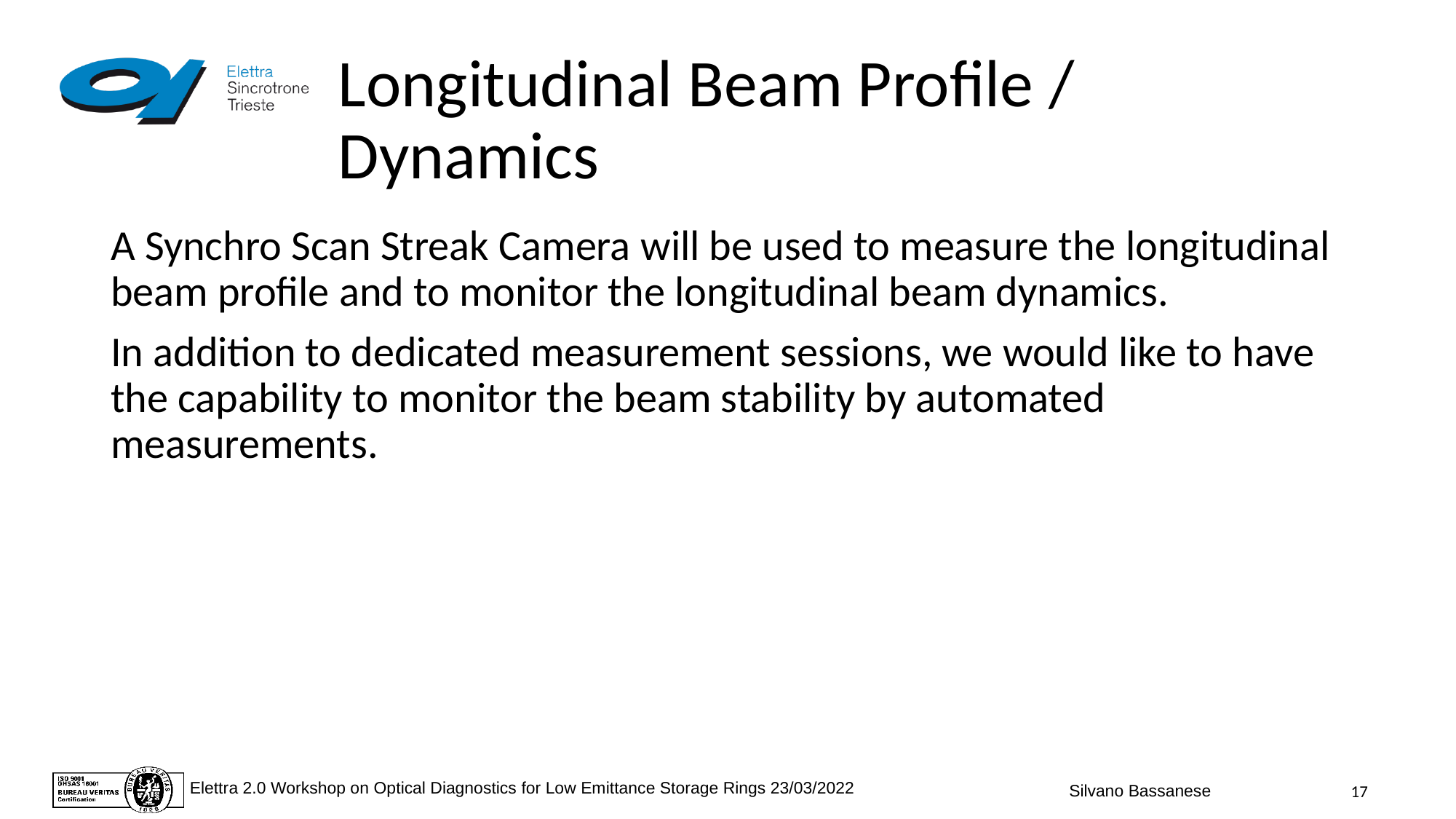

Longitudinal Beam Profile / Dynamics
A Synchro Scan Streak Camera will be used to measure the longitudinal beam profile and to monitor the longitudinal beam dynamics.
In addition to dedicated measurement sessions, we would like to have the capability to monitor the beam stability by automated measurements.